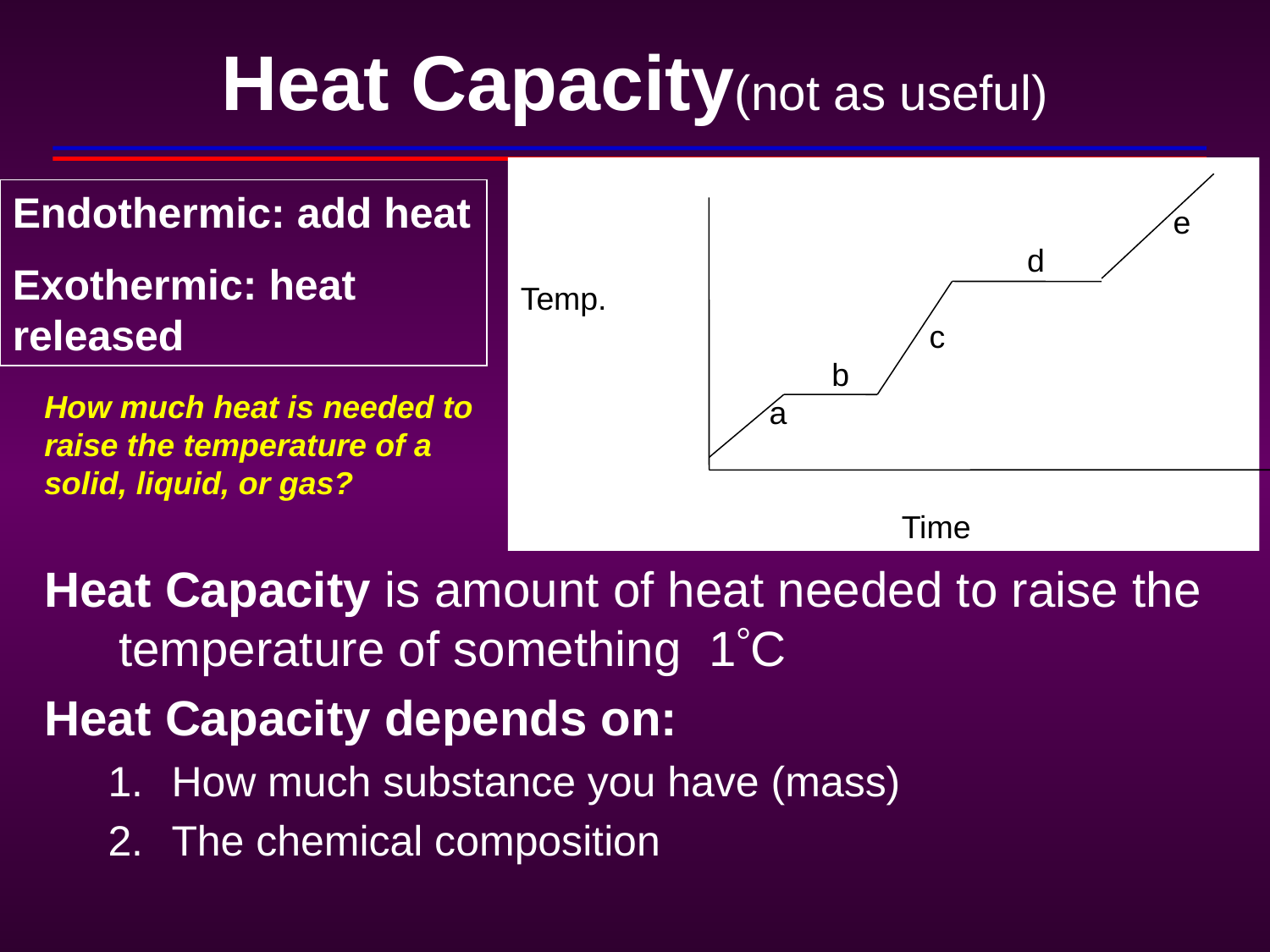

# Heat Capacity(not as useful)
                                                                                        					  e
                                                         d
Temp.
                                              c
                                   b
                            a

			Time

Endothermic: add heat
Exothermic: heat released
How much heat is needed to raise the temperature of a solid, liquid, or gas?
Heat Capacity is amount of heat needed to raise the temperature of something  1°C
Heat Capacity depends on:
How much substance you have (mass)
The chemical composition